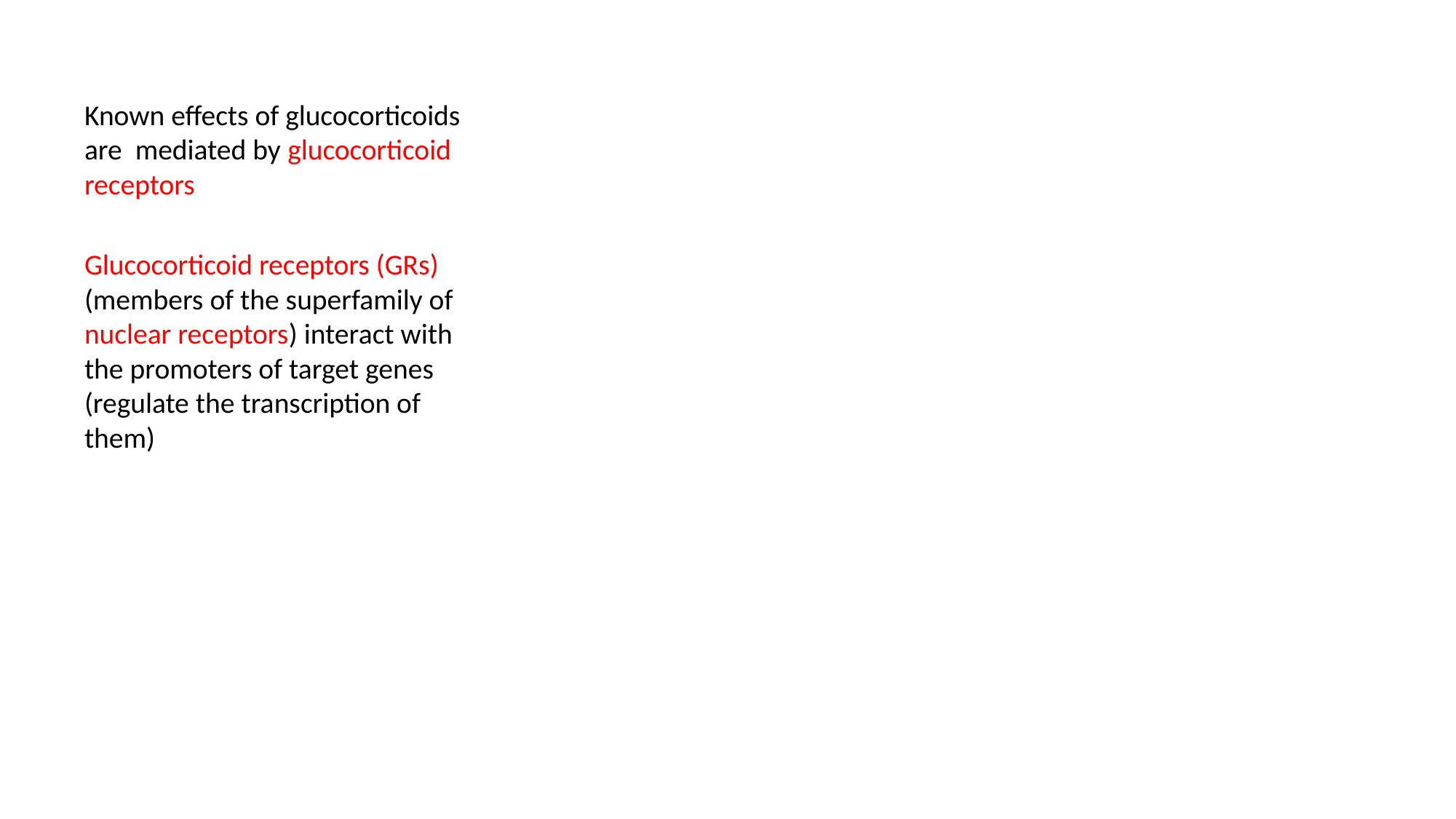

Known effects of glucocorticoids are  mediated by glucocorticoid receptors

Glucocorticoid receptors (GRs) (members of the superfamily of nuclear receptors) interact with the promoters of target genes (regulate the transcription of them)